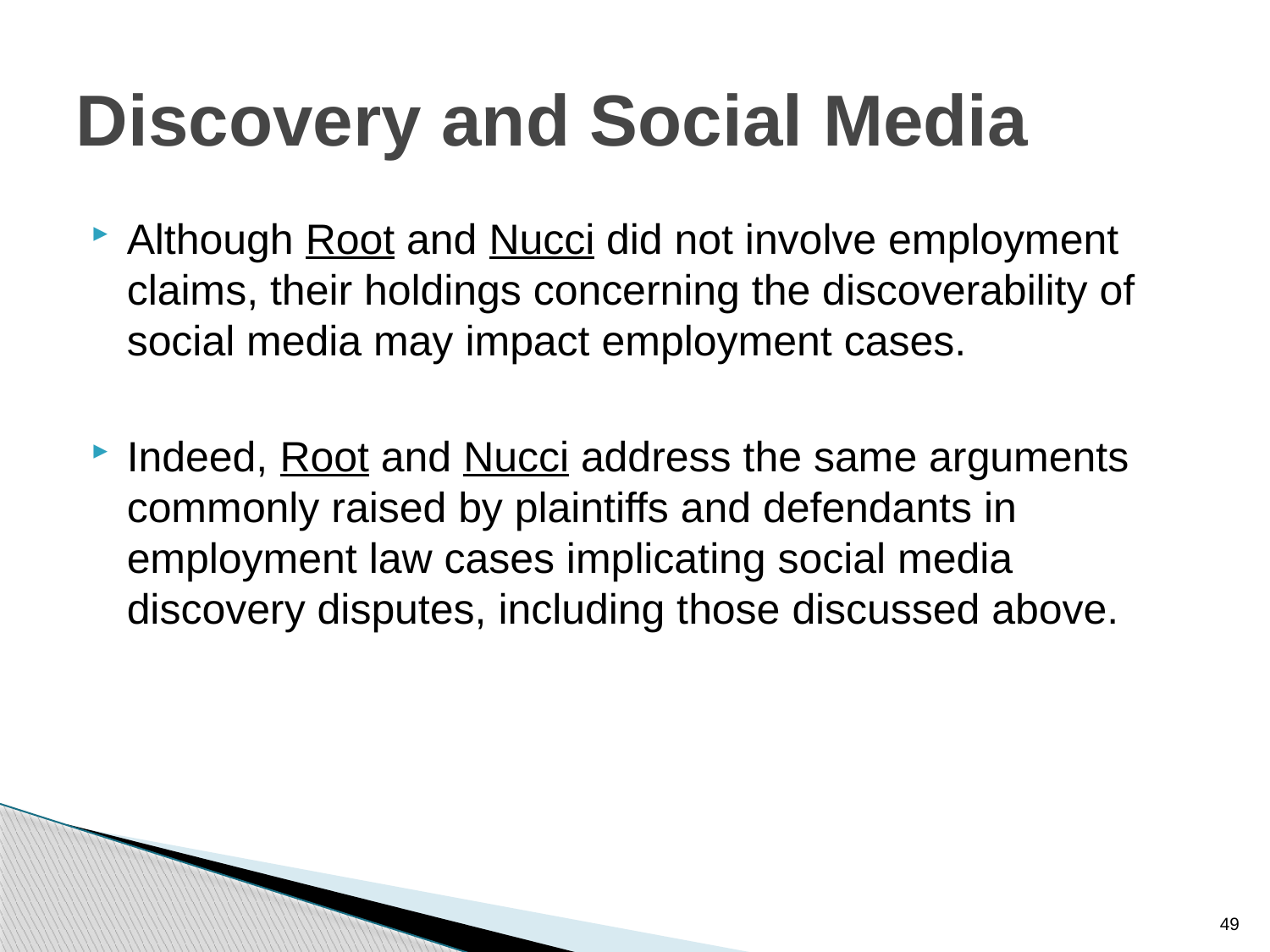

# Discovery and Social Media
Although Root and Nucci did not involve employment claims, their holdings concerning the discoverability of social media may impact employment cases.

Indeed, Root and Nucci address the same arguments commonly raised by plaintiffs and defendants in employment law cases implicating social media discovery disputes, including those discussed above.

49